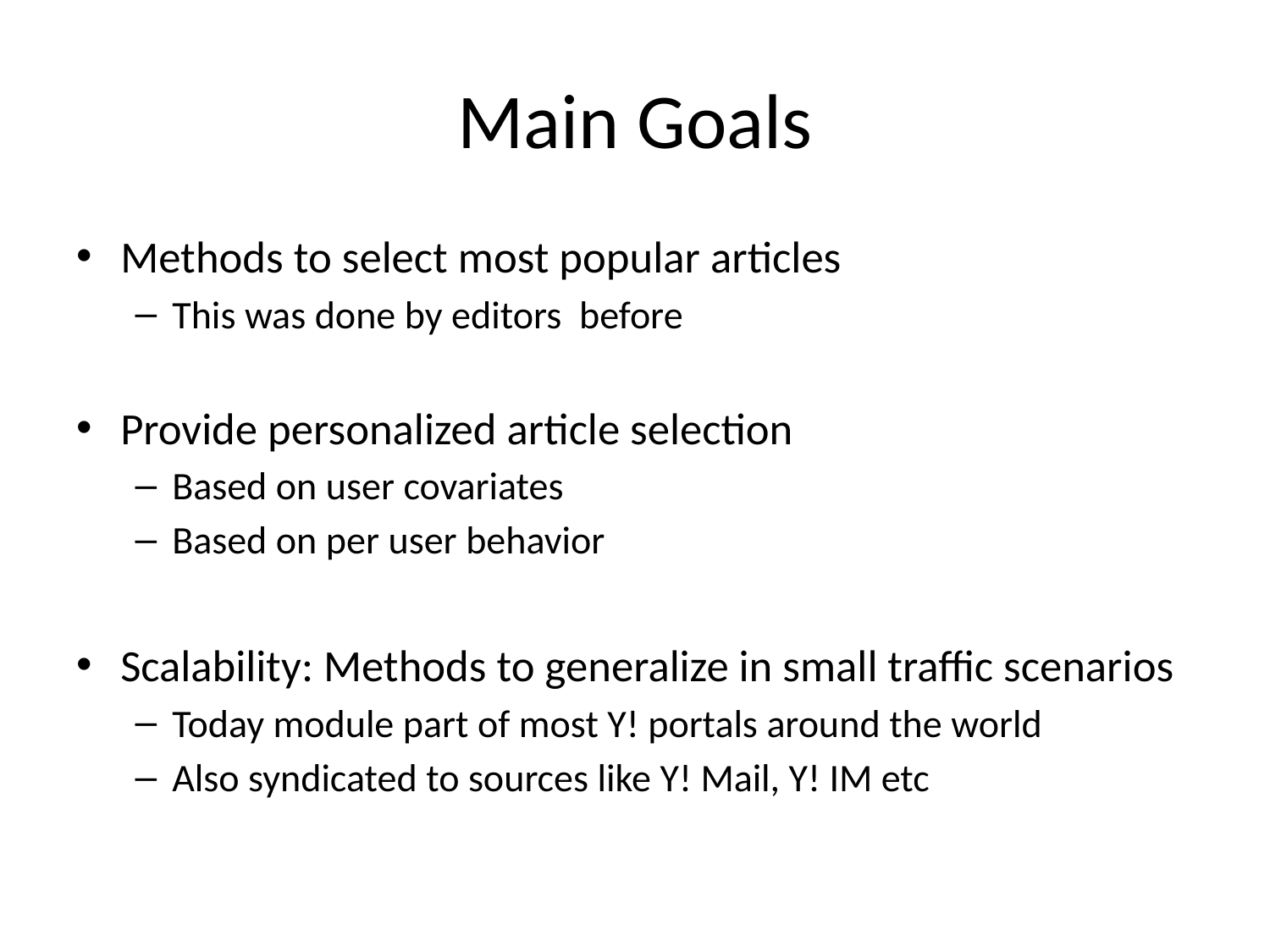

# Main Goals
Methods to select most popular articles
This was done by editors  before

Provide personalized article selection
Based on user covariates
Based on per user behavior

Scalability: Methods to generalize in small traffic scenarios
Today module part of most Y! portals around the world
Also syndicated to sources like Y! Mail, Y! IM etc